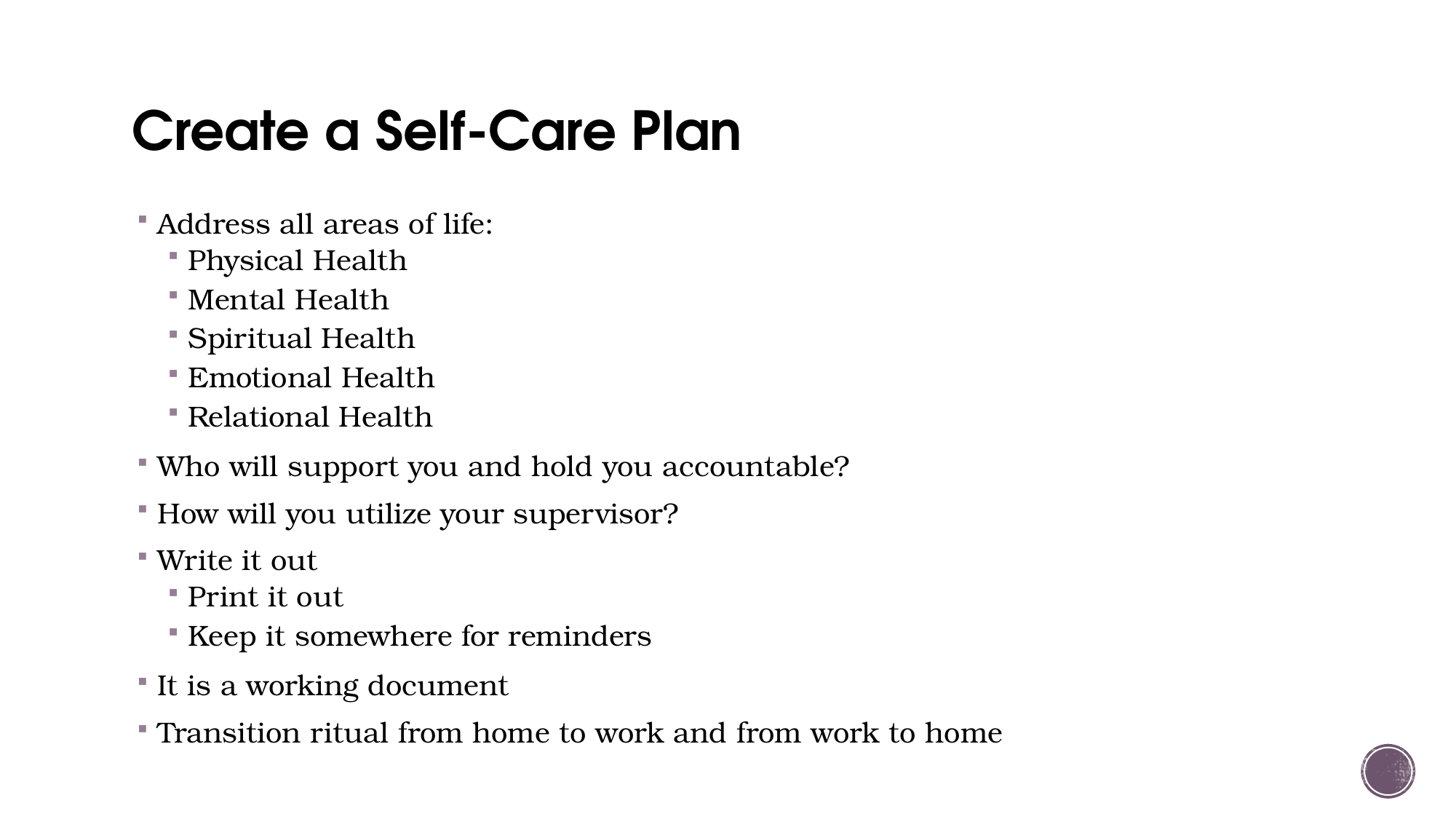

# Create a Self-Care Plan
Address all areas of life:
Physical Health
Mental Health
Spiritual Health
Emotional Health
Relational Health
Who will support you and hold you accountable?
How will you utilize your supervisor?
Write it out
Print it out
Keep it somewhere for reminders
It is a working document
Transition ritual from home to work and from work to home